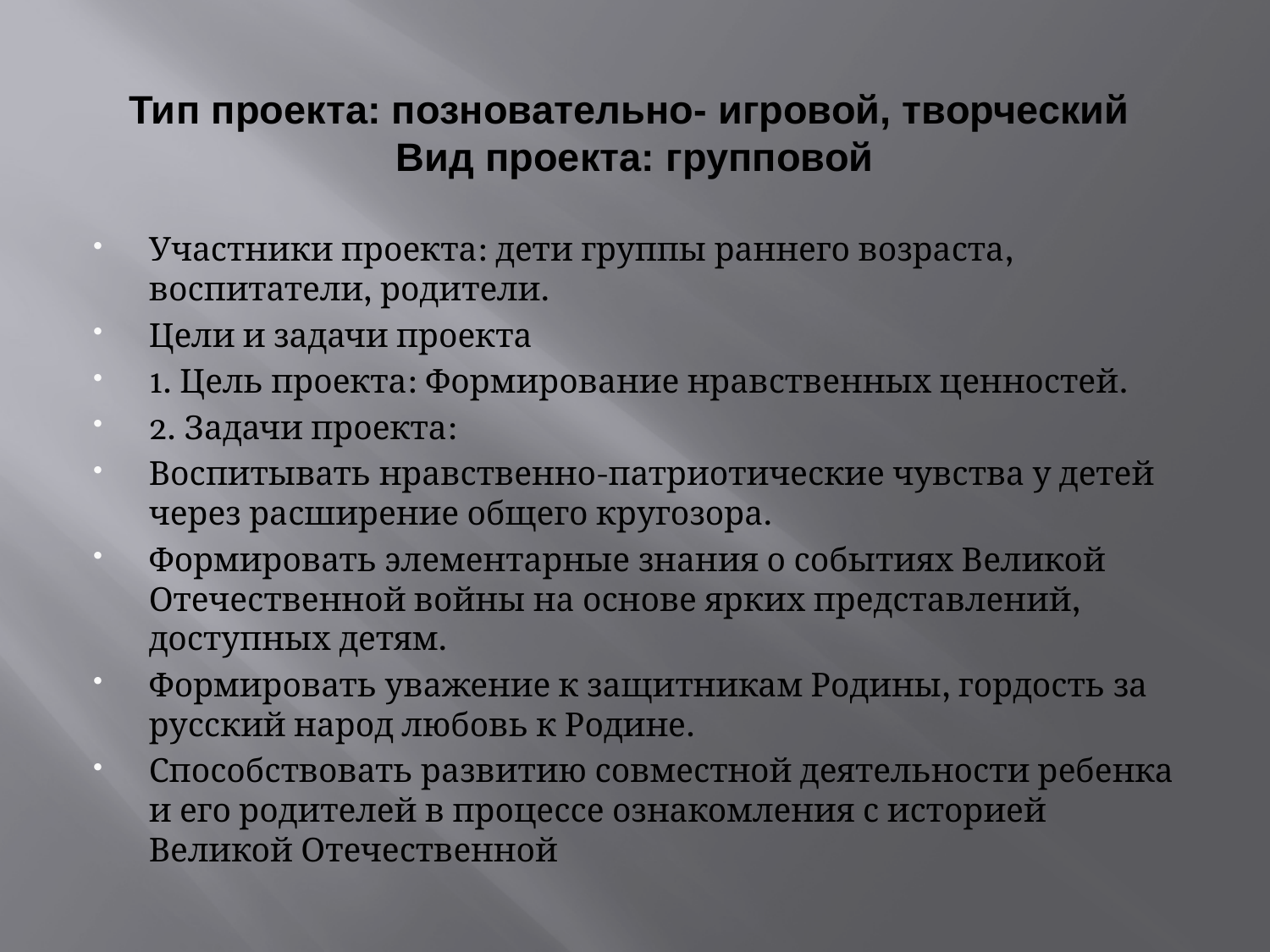

# Тип проекта: позновательно- игровой, творческий Вид проекта: групповой
Участники проекта: дети группы раннего возраста, воспитатели, родители.
Цели и задачи проекта
1. Цель проекта: Формирование нравственных ценностей.
2. Задачи проекта:
Воспитывать нравственно-патриотические чувства у детей через расширение общего кругозора.
Формировать элементарные знания о событиях Великой Отечественной войны на основе ярких представлений, доступных детям.
Формировать уважение к защитникам Родины, гордость за русский народ любовь к Родине.
Способствовать развитию совместной деятельности ребенка и его родителей в процессе ознакомления с историей Великой Отечественной